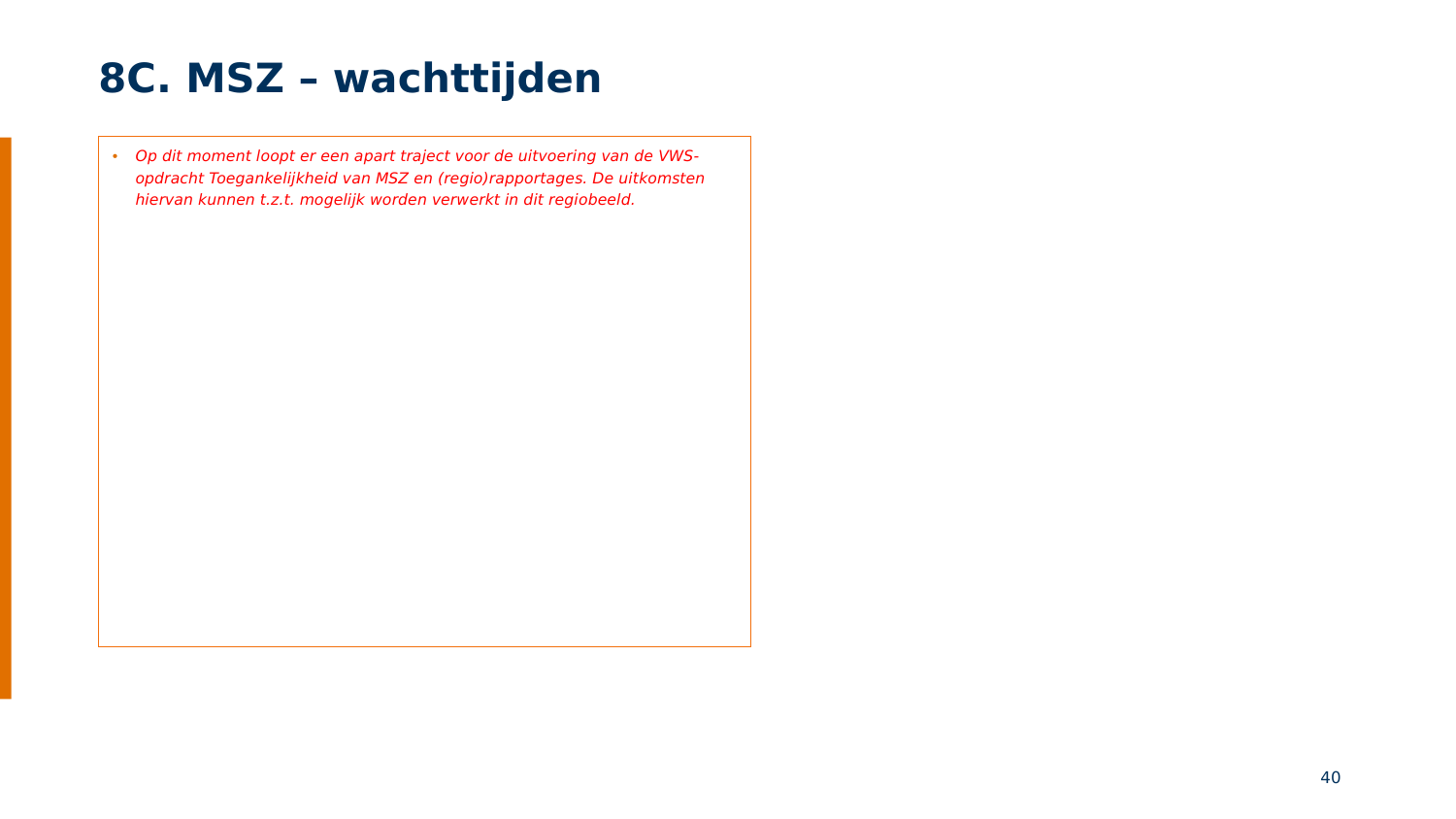

8C. MSZ – wachttijden
Op dit moment loopt er een apart traject voor de uitvoering van de VWS-opdracht Toegankelijkheid van MSZ en (regio)rapportages. De uitkomsten hiervan kunnen t.z.t. mogelijk worden verwerkt in dit regiobeeld.
40